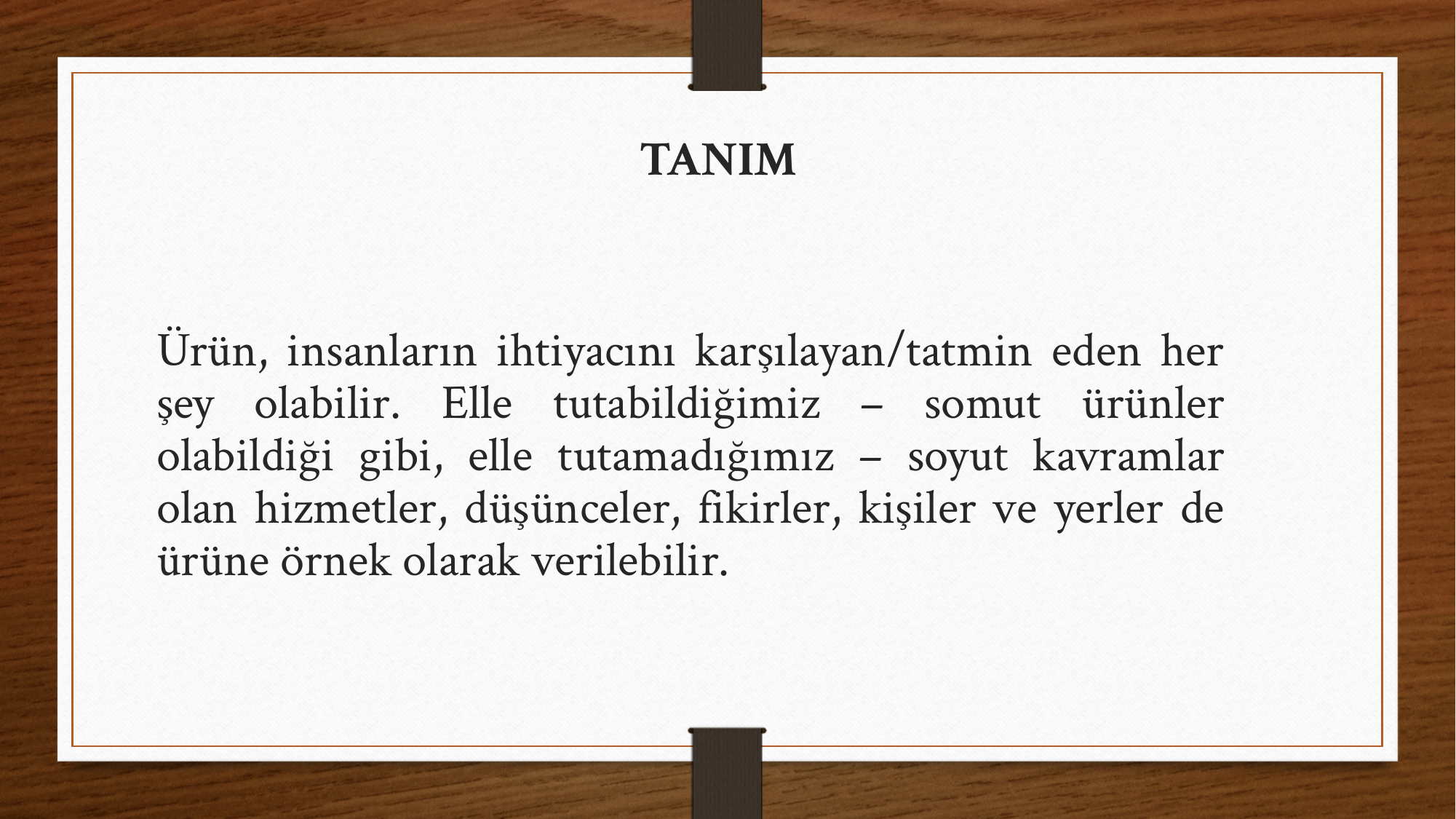

TANIM
Ürün, insanların ihtiyacını karşılayan/tatmin eden her şey olabilir. Elle tutabildiğimiz – somut ürünler olabildiği gibi, elle tutamadığımız – soyut kavramlar olan hizmetler, düşünceler, fikirler, kişiler ve yerler de ürüne örnek olarak verilebilir.